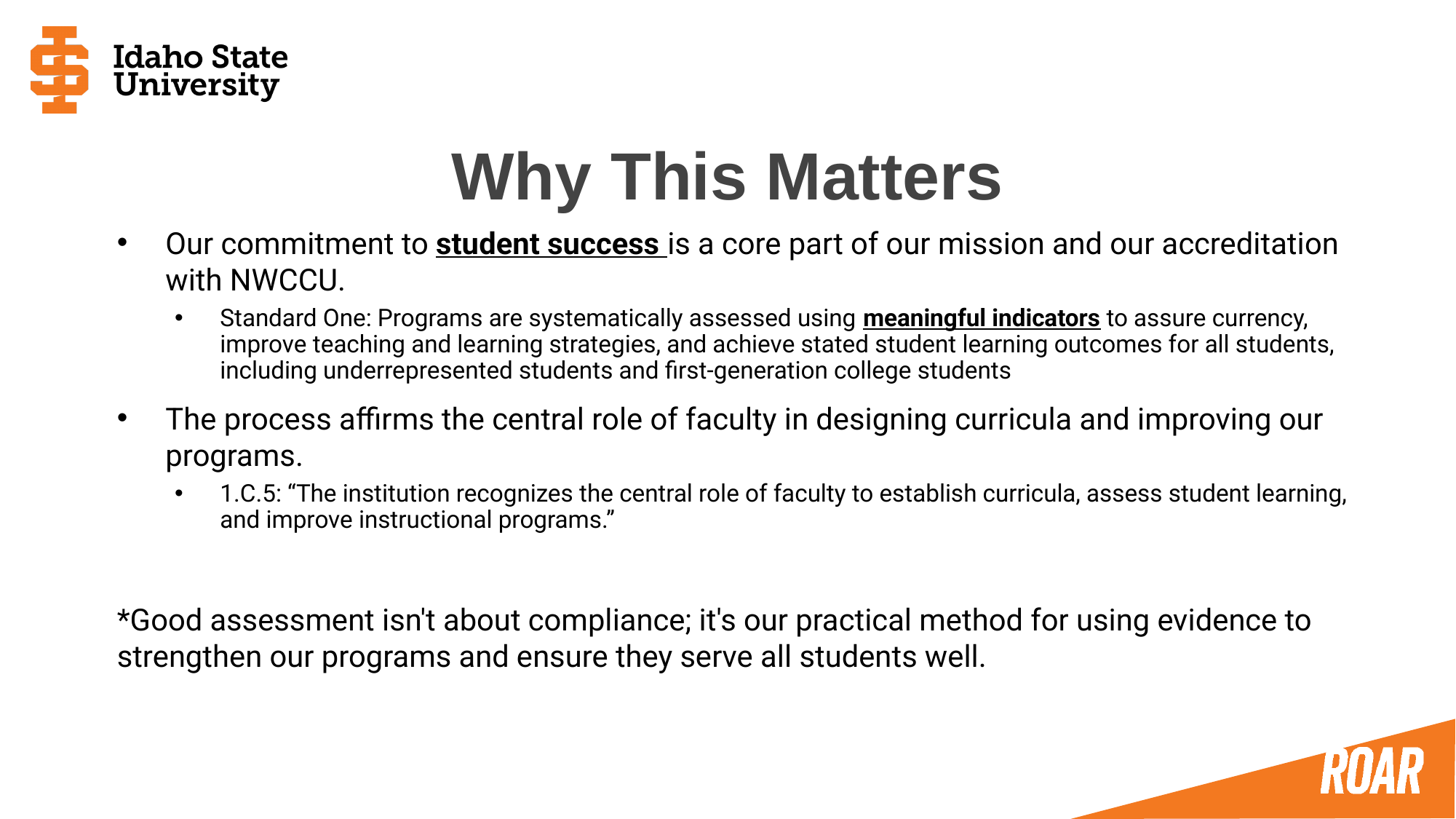

# Why This Matters
Our commitment to student success is a core part of our mission and our accreditation with NWCCU.
Standard One: Programs are systematically assessed using meaningful indicators to assure currency, improve teaching and learning strategies, and achieve stated student learning outcomes for all students, including underrepresented students and first-generation college students
The process affirms the central role of faculty in designing curricula and improving our programs.
1.C.5: “The institution recognizes the central role of faculty to establish curricula, assess student learning, and improve instructional programs.”

*Good assessment isn't about compliance; it's our practical method for using evidence to strengthen our programs and ensure they serve all students well.